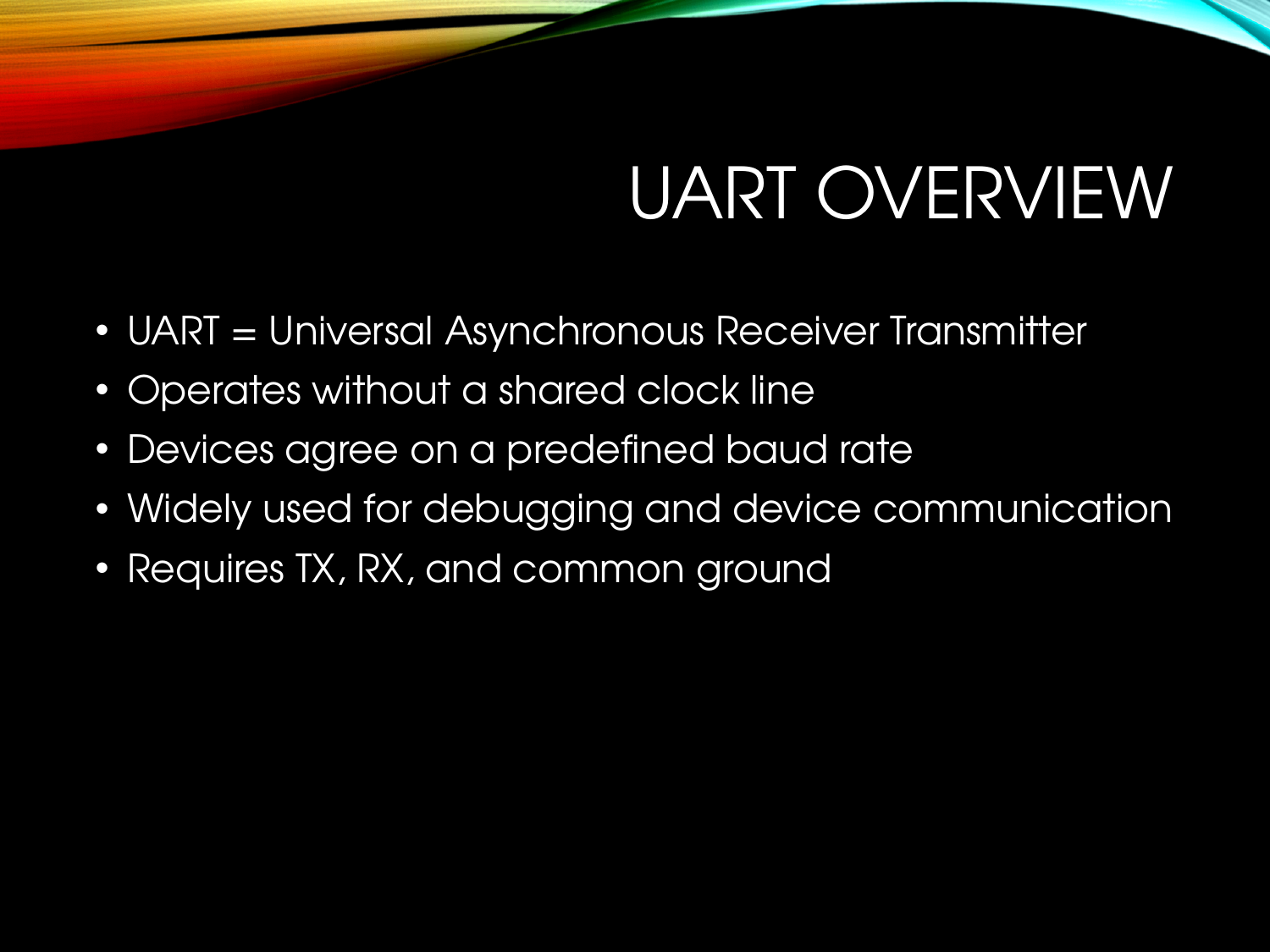

# UART Overview
UART = Universal Asynchronous Receiver Transmitter
Operates without a shared clock line
Devices agree on a predefined baud rate
Widely used for debugging and device communication
Requires TX, RX, and common ground